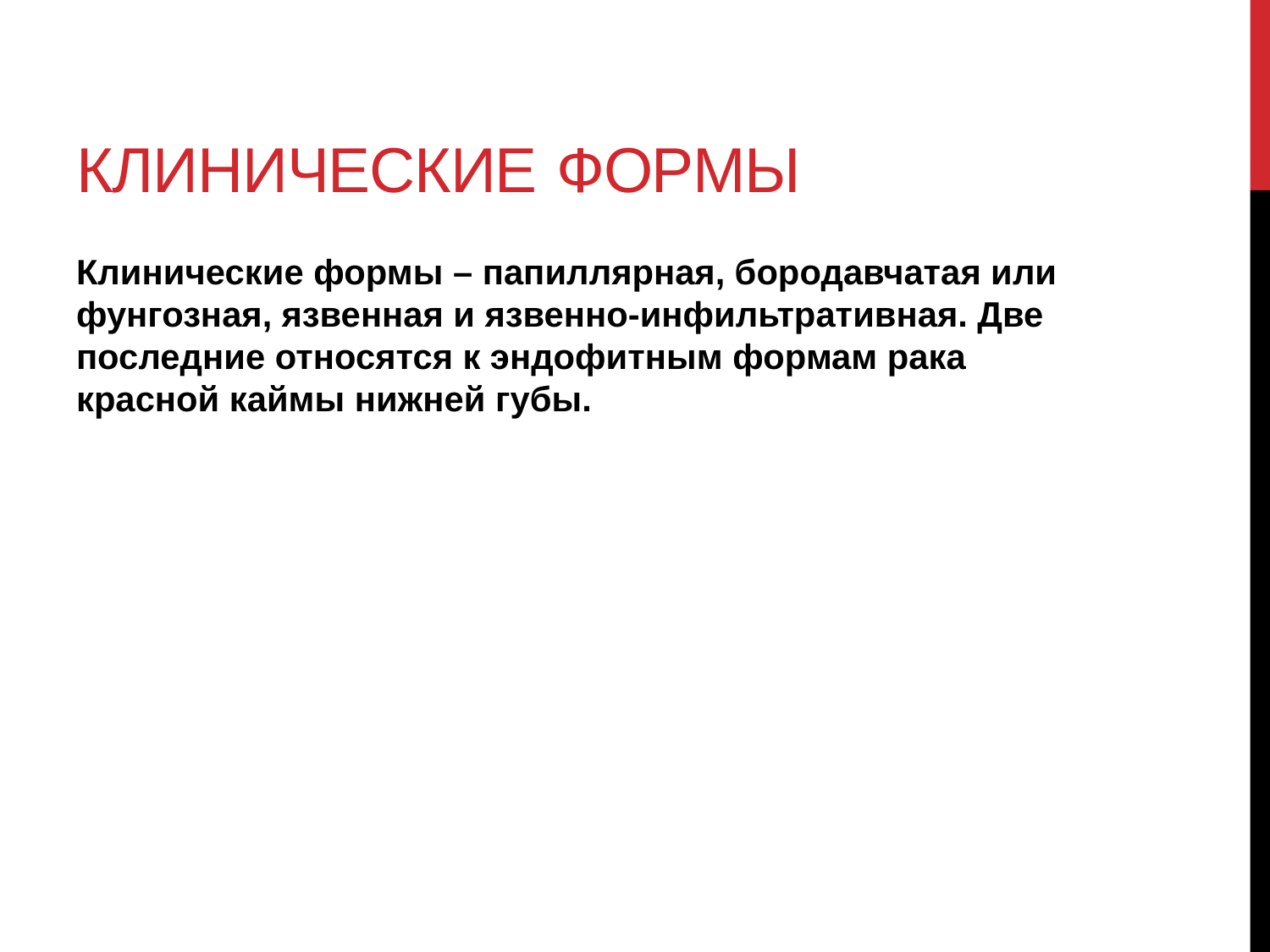

# Клинические формы
Клинические формы – папиллярная, бородавчатая или фунгозная, язвенная и язвенно-инфильтративная. Две последние относятся к эндофитным формам рака красной каймы нижней губы.